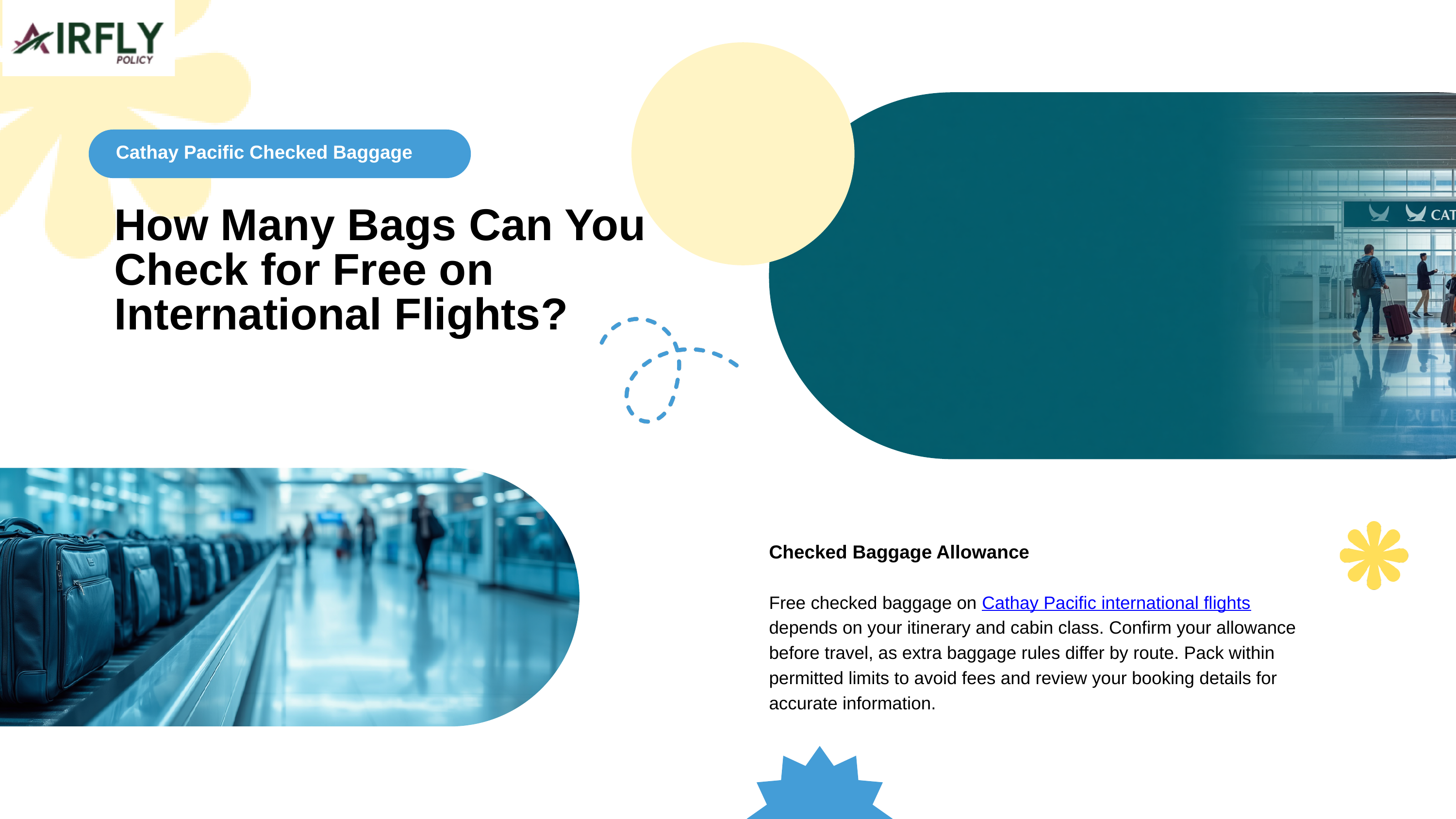

Cathay Pacific Checked Baggage
How Many Bags Can You Check for Free on International Flights?

Checked Baggage Allowance
Free checked baggage on Cathay Pacific international flights depends on your itinerary and cabin class. Confirm your allowance before travel, as extra baggage rules differ by route. Pack within permitted limits to avoid fees and review your booking details for accurate information.